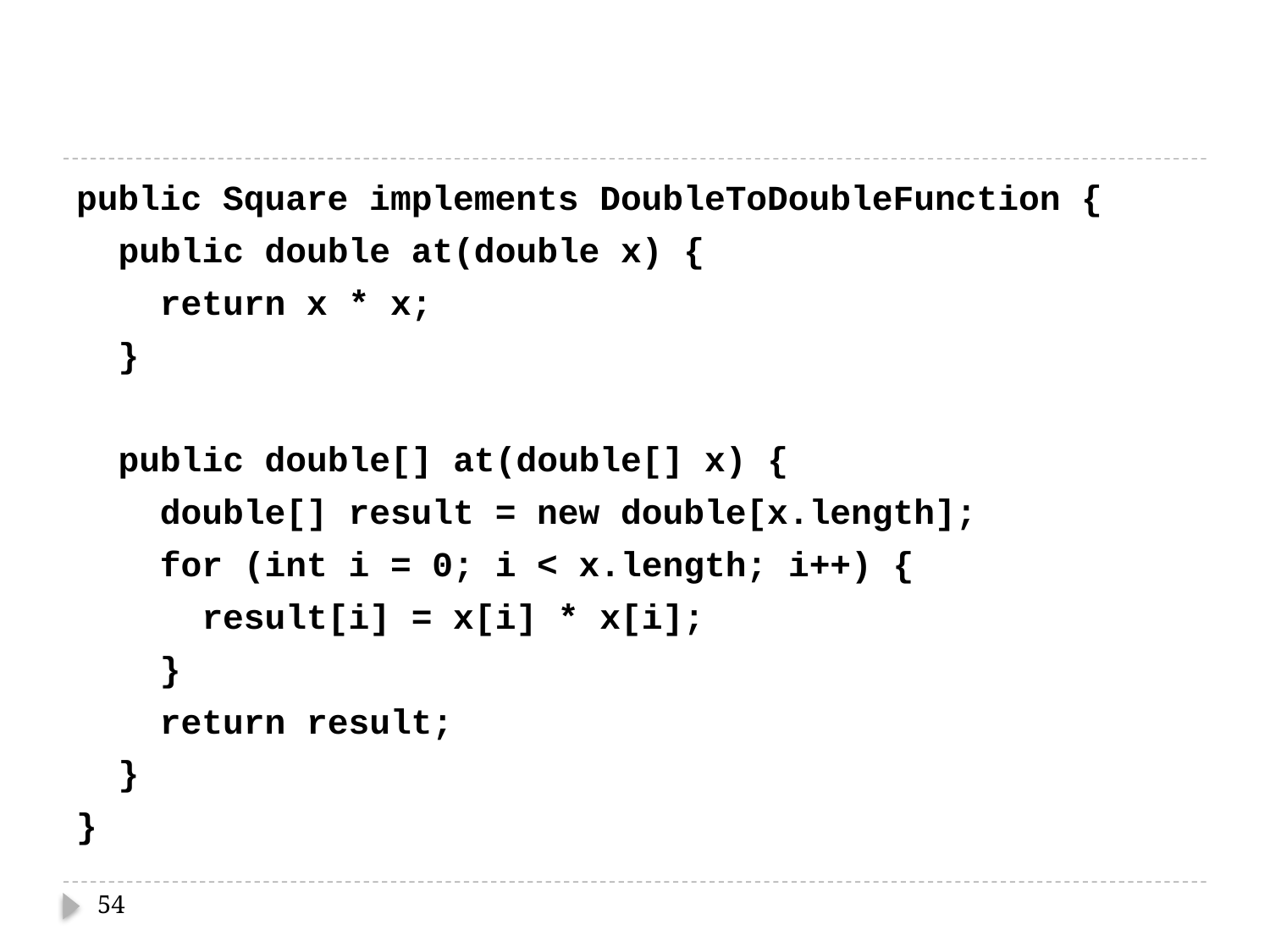

#
public Square implements DoubleToDoubleFunction {
  public double at(double x) {
    return x * x;
  }

  public double[] at(double[] x) {
    double[] result = new double[x.length];
    for (int i = 0; i < x.length; i++) {
      result[i] = x[i] * x[i];
    }
    return result;
  }
}
54